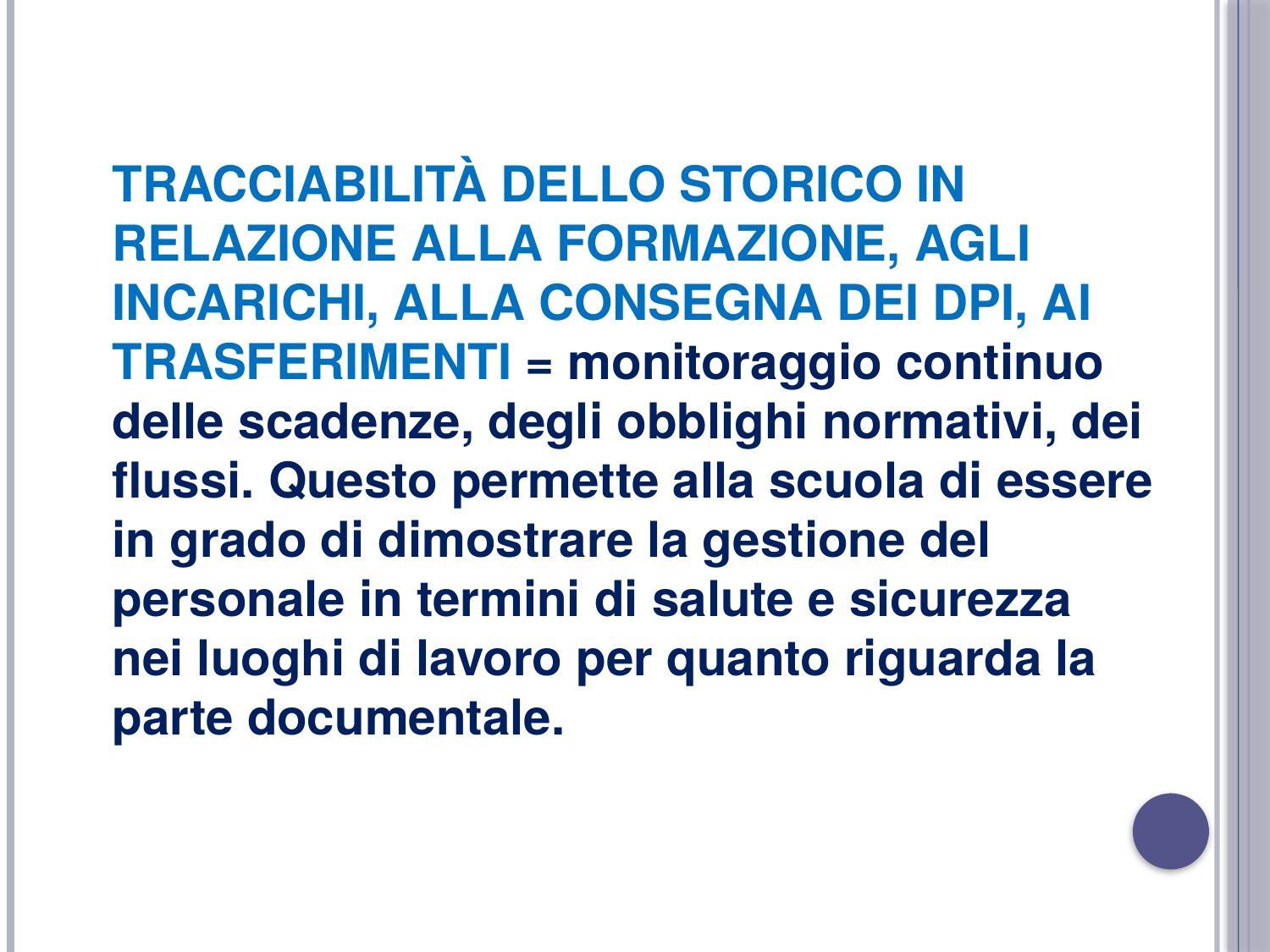

TRACCIABILITÀ DELLO STORICO IN RELAZIONE ALLA FORMAZIONE, AGLI INCARICHI, ALLA CONSEGNA DEI DPI, AI TRASFERIMENTI = monitoraggio continuo delle scadenze, degli obblighi normativi, dei flussi. Questo permette alla scuola di essere in grado di dimostrare la gestione del personale in termini di salute e sicurezza nei luoghi di lavoro per quanto riguarda la parte documentale.